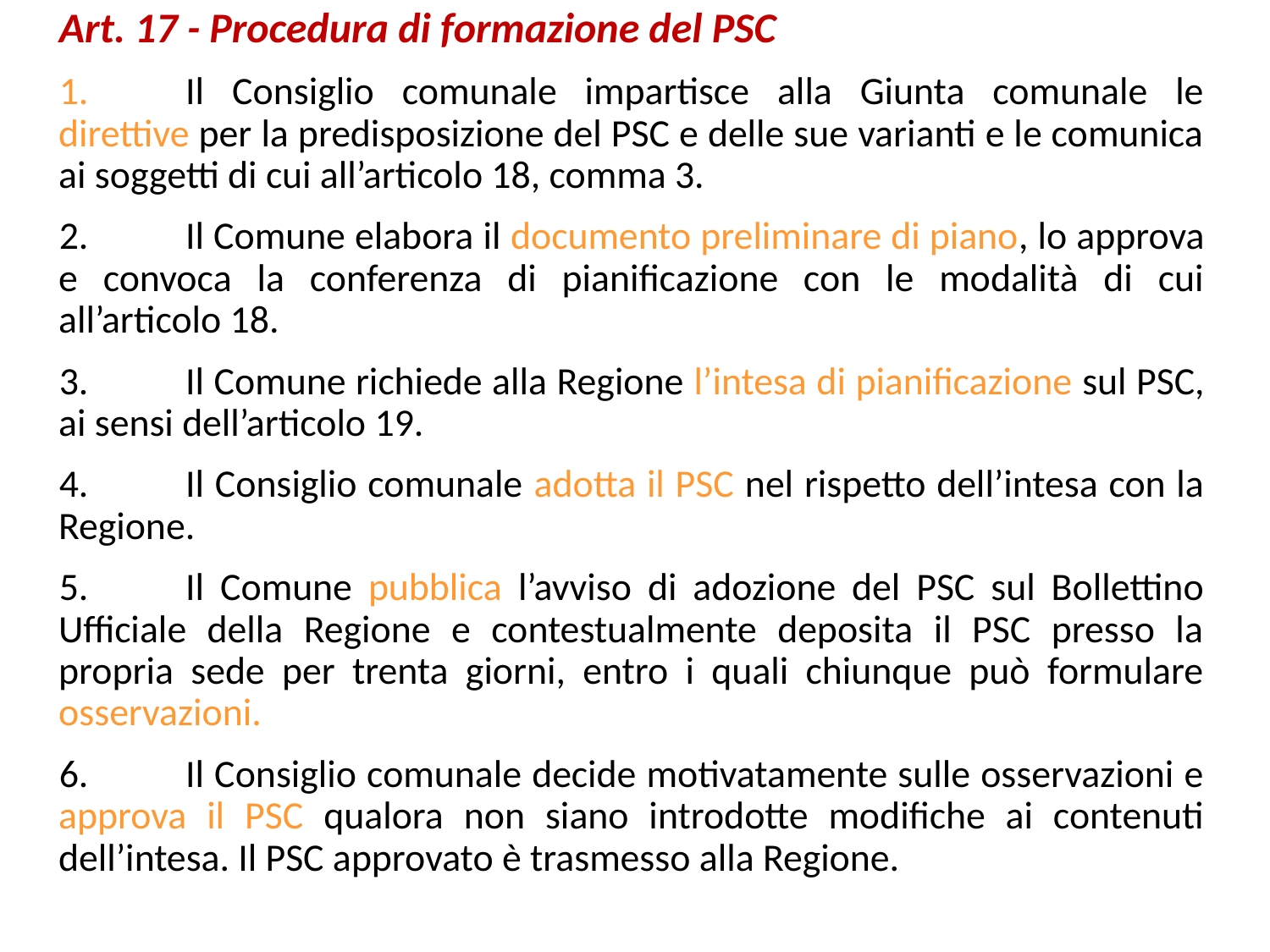

Art. 17 - Procedura di formazione del PSC
1.	Il Consiglio comunale impartisce alla Giunta comunale le direttive per la predisposizione del PSC e delle sue varianti e le comunica ai soggetti di cui all’articolo 18, comma 3.
2.	Il Comune elabora il documento preliminare di piano, lo approva e convoca la conferenza di pianificazione con le modalità di cui all’articolo 18.
3.	Il Comune richiede alla Regione l’intesa di pianificazione sul PSC, ai sensi dell’articolo 19.
4.	Il Consiglio comunale adotta il PSC nel rispetto dell’intesa con la Regione.
5.	Il Comune pubblica l’avviso di adozione del PSC sul Bollettino Ufficiale della Regione e contestualmente deposita il PSC presso la propria sede per trenta giorni, entro i quali chiunque può formulare osservazioni.
6.	Il Consiglio comunale decide motivatamente sulle osservazioni e approva il PSC qualora non siano introdotte modifiche ai contenuti dell’intesa. Il PSC approvato è trasmesso alla Regione.